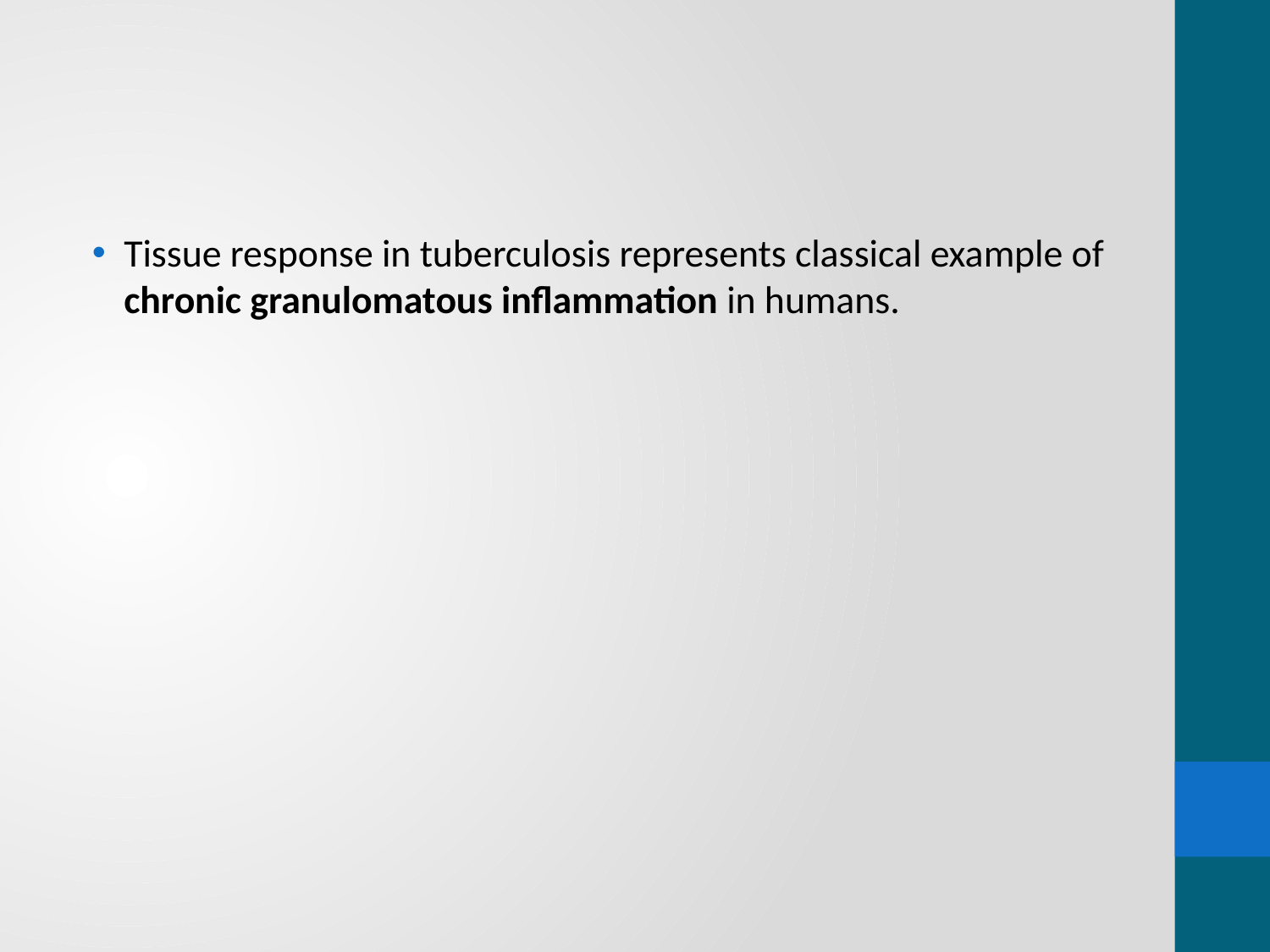

#
Tissue response in tuberculosis represents classical example of chronic granulomatous inflammation in humans.